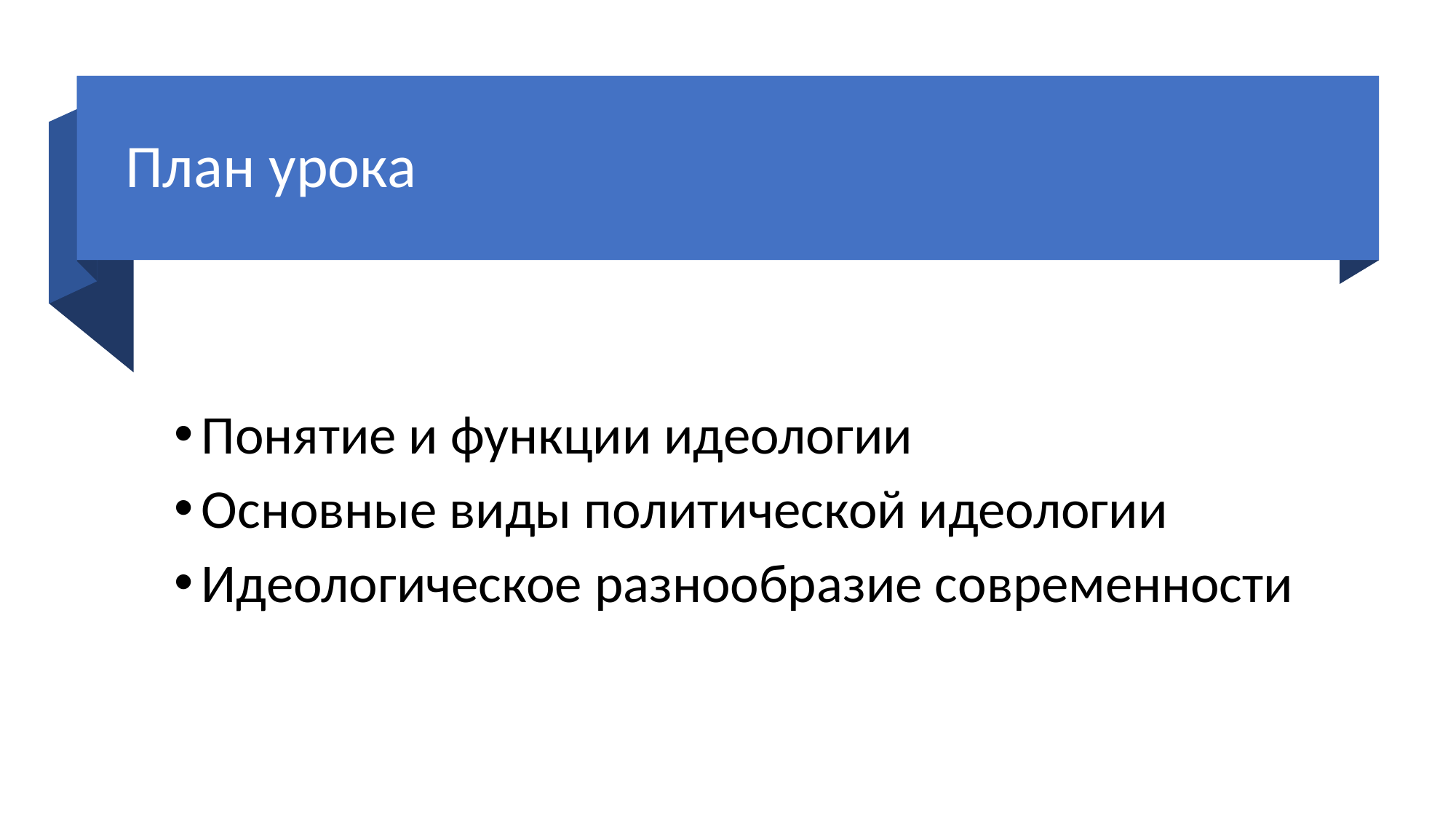

# План урока

Понятие и функции идеологии
Основные виды политической идеологии
Идеологическое разнообразие современности